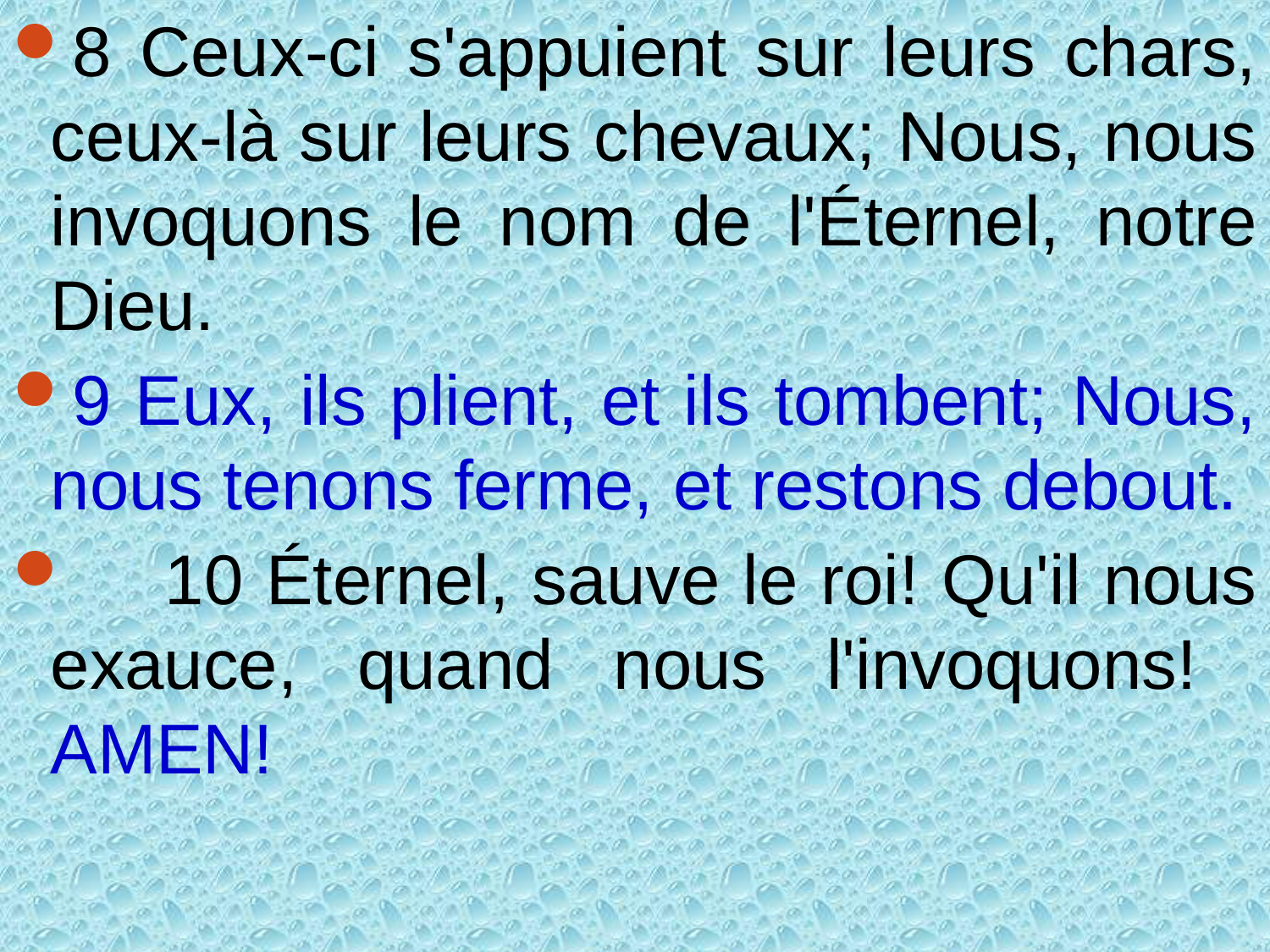

8 Ceux-ci s'appuient sur leurs chars, ceux-là sur leurs chevaux; Nous, nous invoquons le nom de l'Éternel, notre Dieu.
9 Eux, ils plient, et ils tombent; Nous, nous tenons ferme, et restons debout.
    10 Éternel, sauve le roi! Qu'il nous exauce, quand nous l'invoquons!  AMEN!